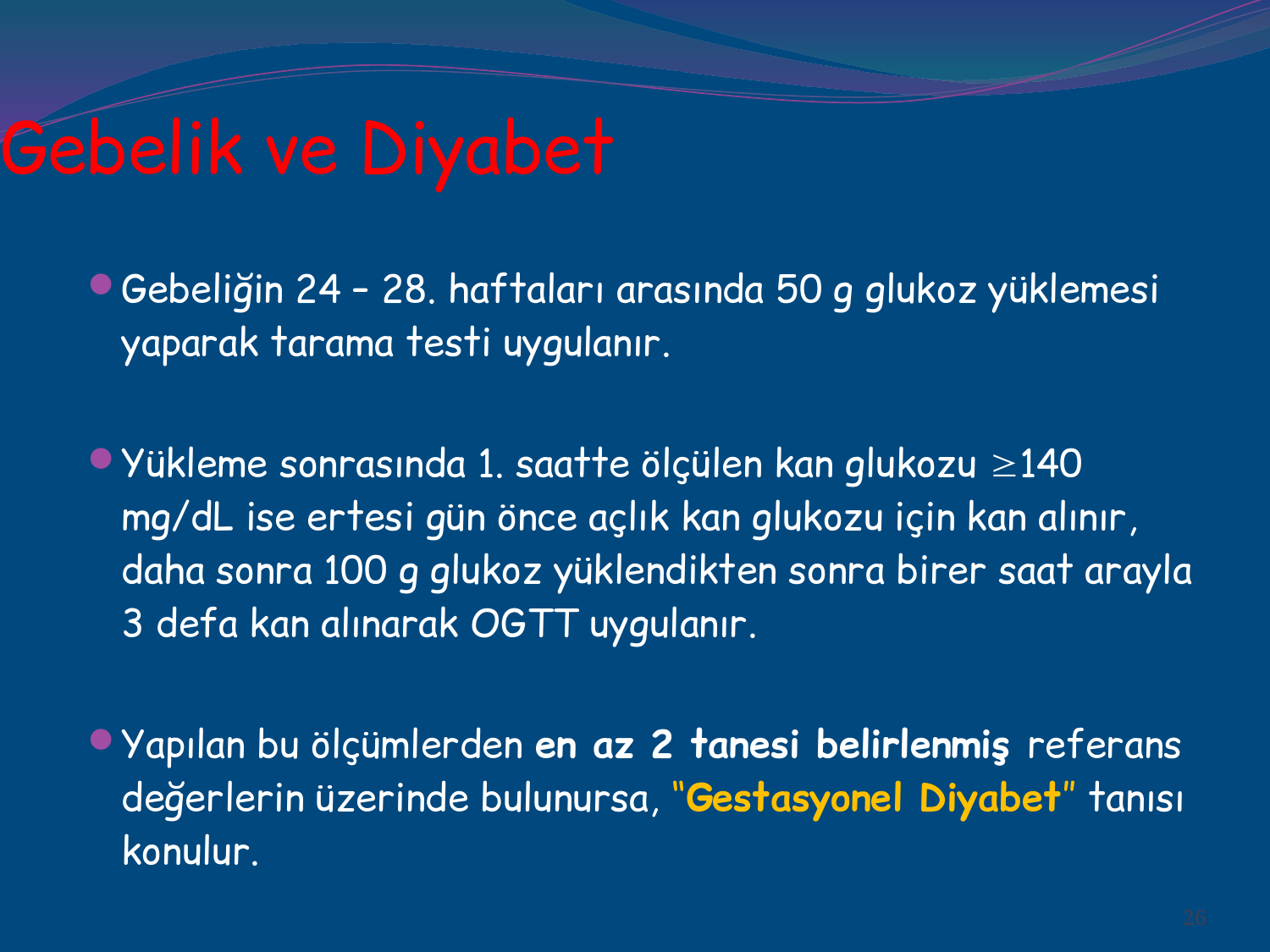

Gebelik ve Diyabet
Gebeliğin 24 – 28. haftaları arasında 50 g glukoz yüklemesi yaparak tarama testi uygulanır.

Yükleme sonrasında 1. saatte ölçülen kan glukozu ≥140 mg/dL ise ertesi gün önce açlık kan glukozu için kan alınır, daha sonra 100 g glukoz yüklendikten sonra birer saat arayla 3 defa kan alınarak OGTT uygulanır.

Yapılan bu ölçümlerden en az 2 tanesi belirlenmiş referans değerlerin üzerinde bulunursa, “Gestasyonel Diyabet” tanısı konulur.
26